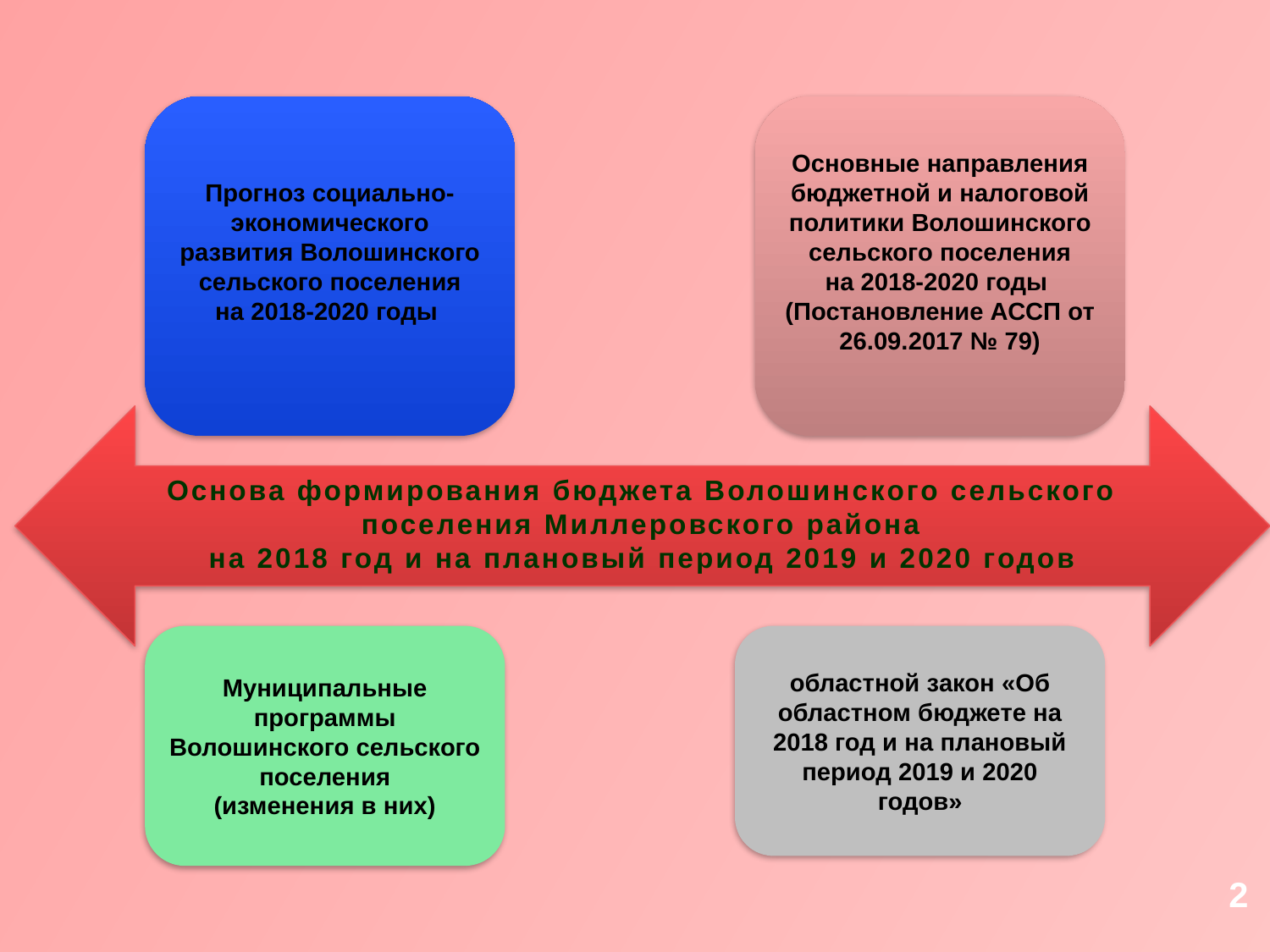

Прогноз социально-экономического развития Волошинского сельского поселения
на 2018-2020 годы

Основные направления бюджетной и налоговой политики Волошинского сельского поселения
на 2018-2020 годы
(Постановление АССП от 26.09.2017 № 79)

Основа формирования бюджета Волошинского сельского поселения Миллеровского района
на 2018 год и на плановый период 2019 и 2020 годов

Муниципальные программы Волошинского сельского поселения
(изменения в них)
областной закон «Об областном бюджете на 2018 год и на плановый период 2019 и 2020 годов»
2